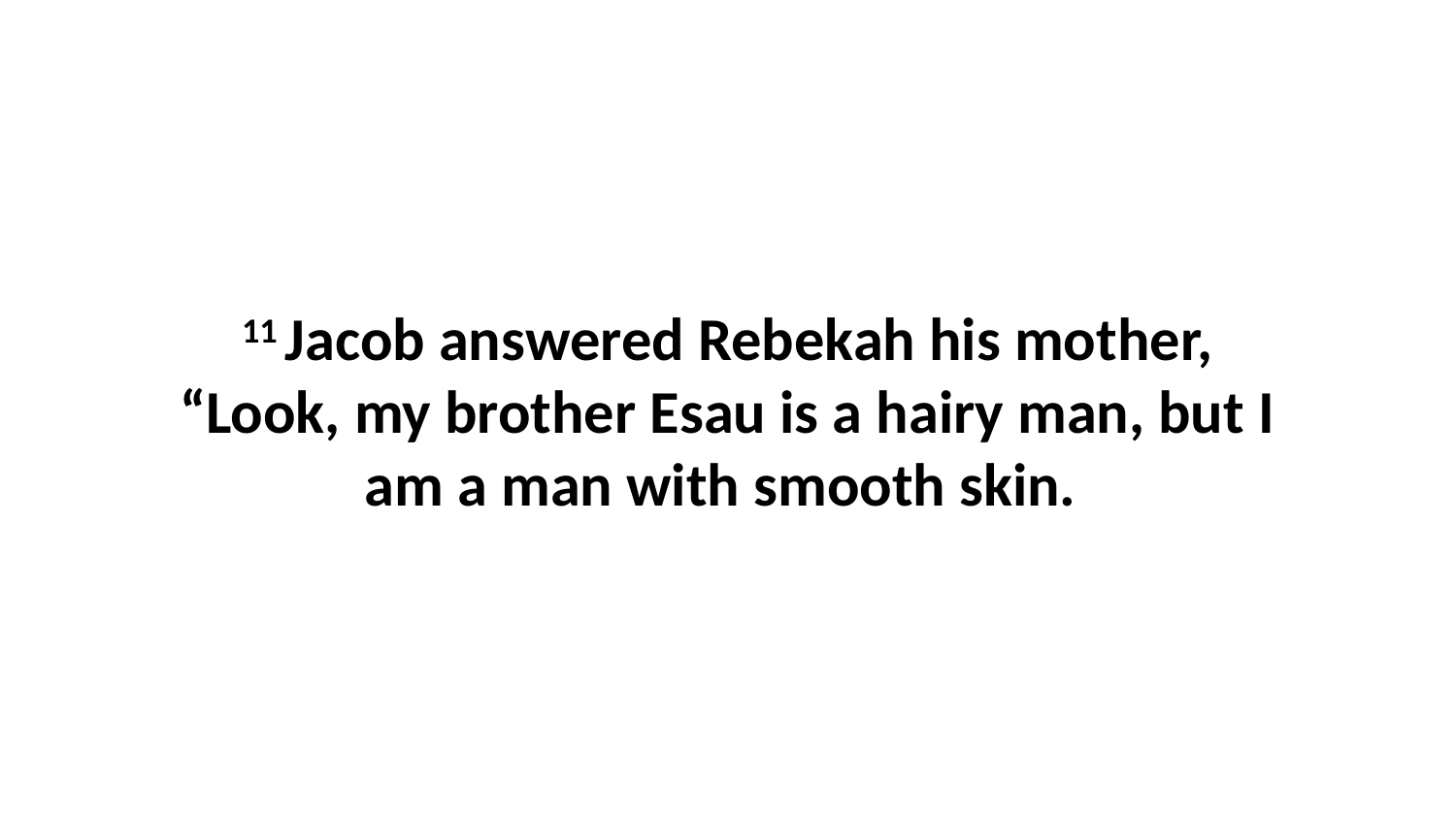

11 Jacob answered Rebekah his mother, “Look, my brother Esau is a hairy man, but I am a man with smooth skin.